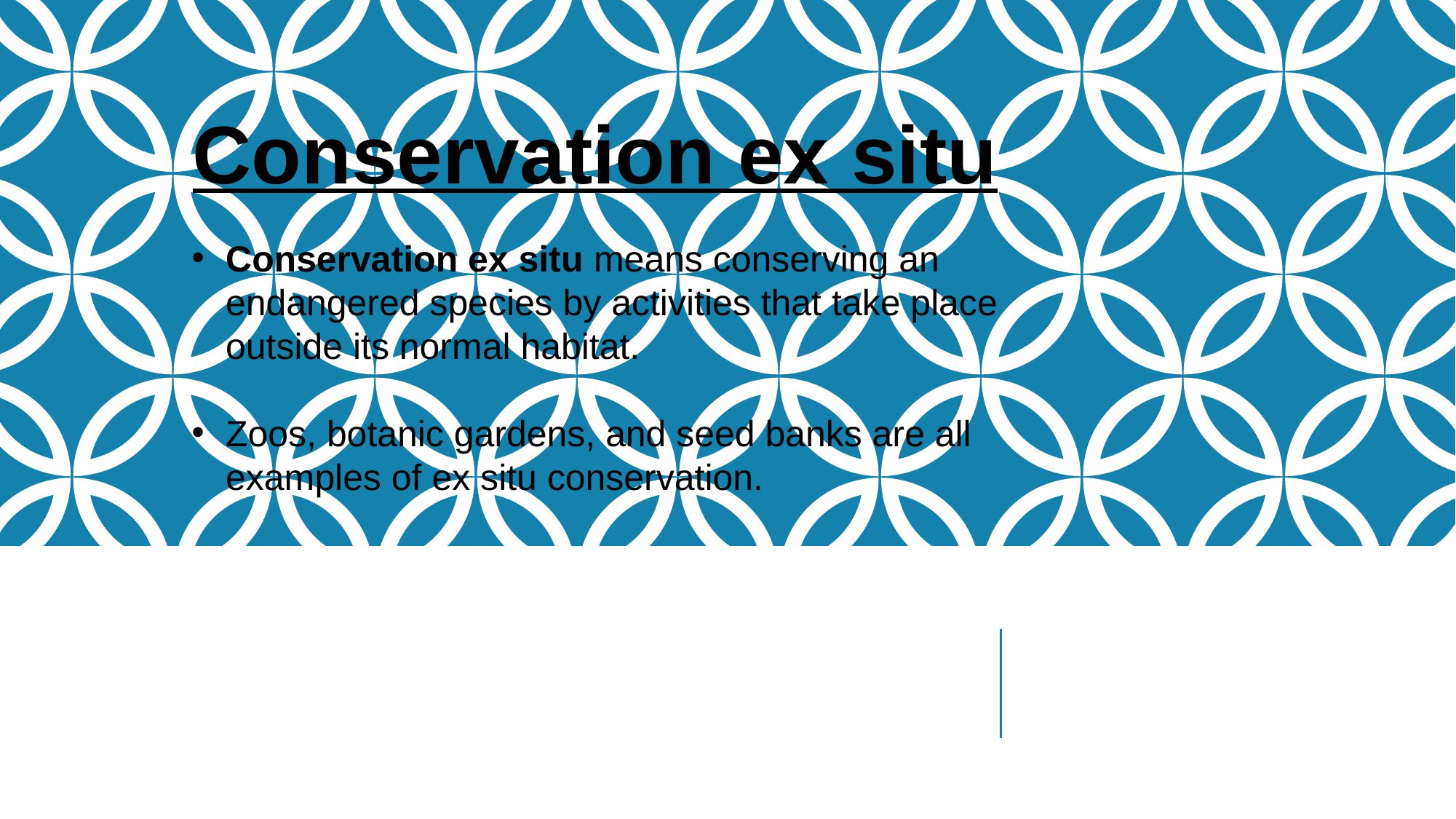

Conservation ex situ
Conservation ex situ means conserving an endangered species by activities that take place outside its normal habitat.

Zoos, botanic gardens, and seed banks are all examples of ex situ conservation.